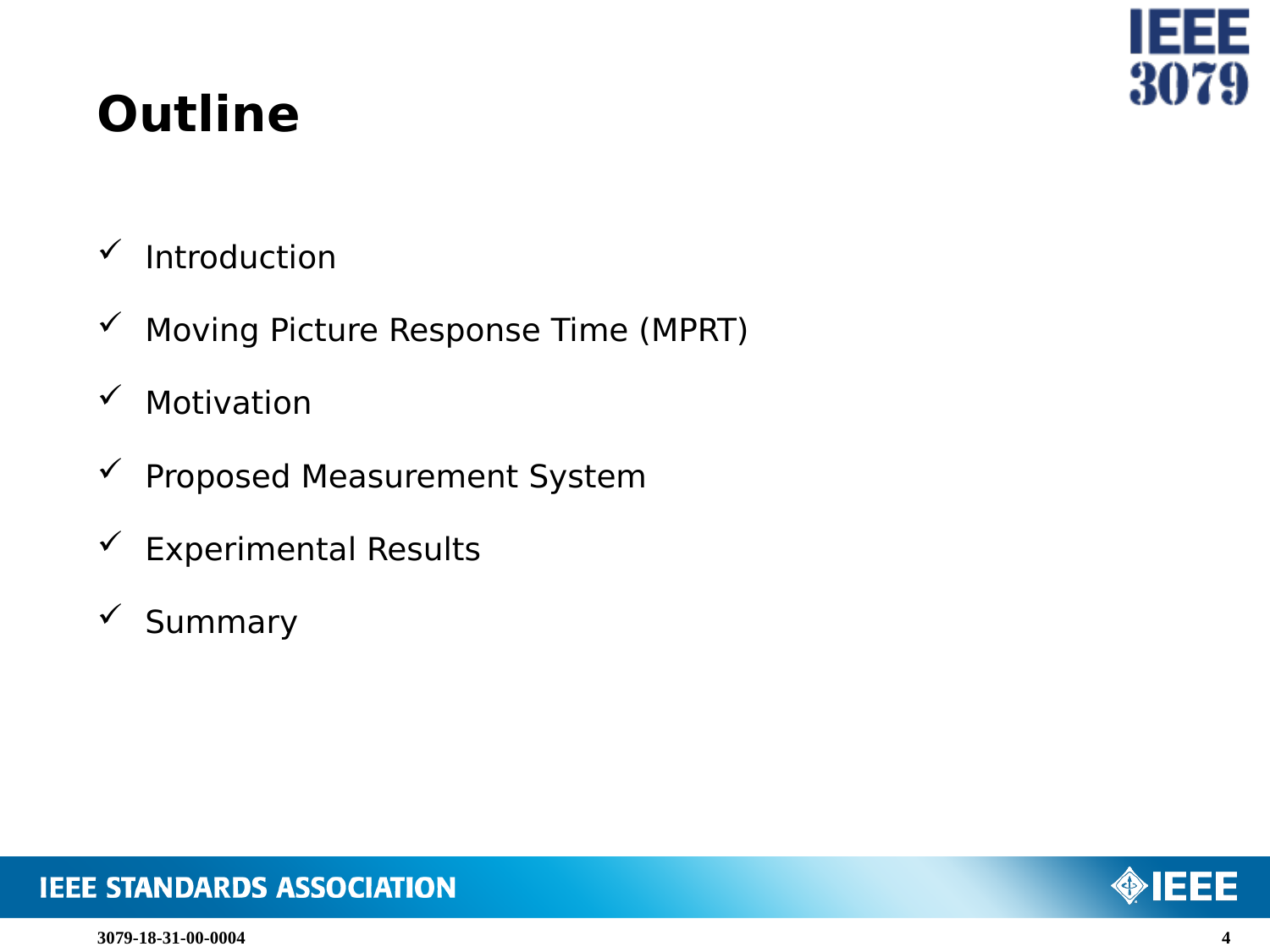

# Outline
Introduction
Moving Picture Response Time (MPRT)
Motivation
Proposed Measurement System
Experimental Results
Summary
3079-18-31-00-0004
4